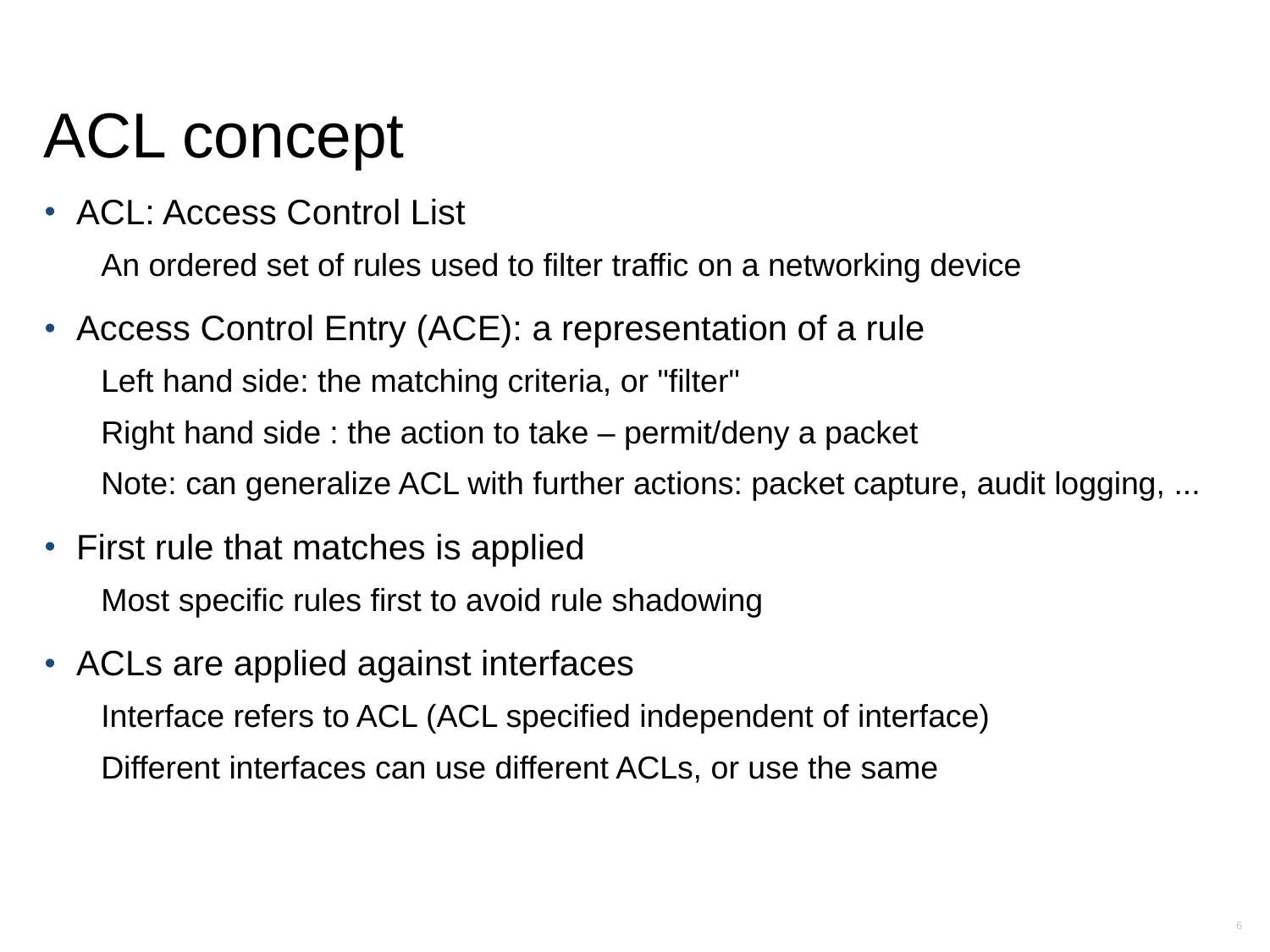

# ACL concept
ACL: Access Control List
An ordered set of rules used to filter traffic on a networking device
Access Control Entry (ACE): a representation of a rule
Left hand side: the matching criteria, or "filter"
Right hand side : the action to take – permit/deny a packet
Note: can generalize ACL with further actions: packet capture, audit logging, ...
First rule that matches is applied
Most specific rules first to avoid rule shadowing
ACLs are applied against interfaces
Interface refers to ACL (ACL specified independent of interface)
Different interfaces can use different ACLs, or use the same